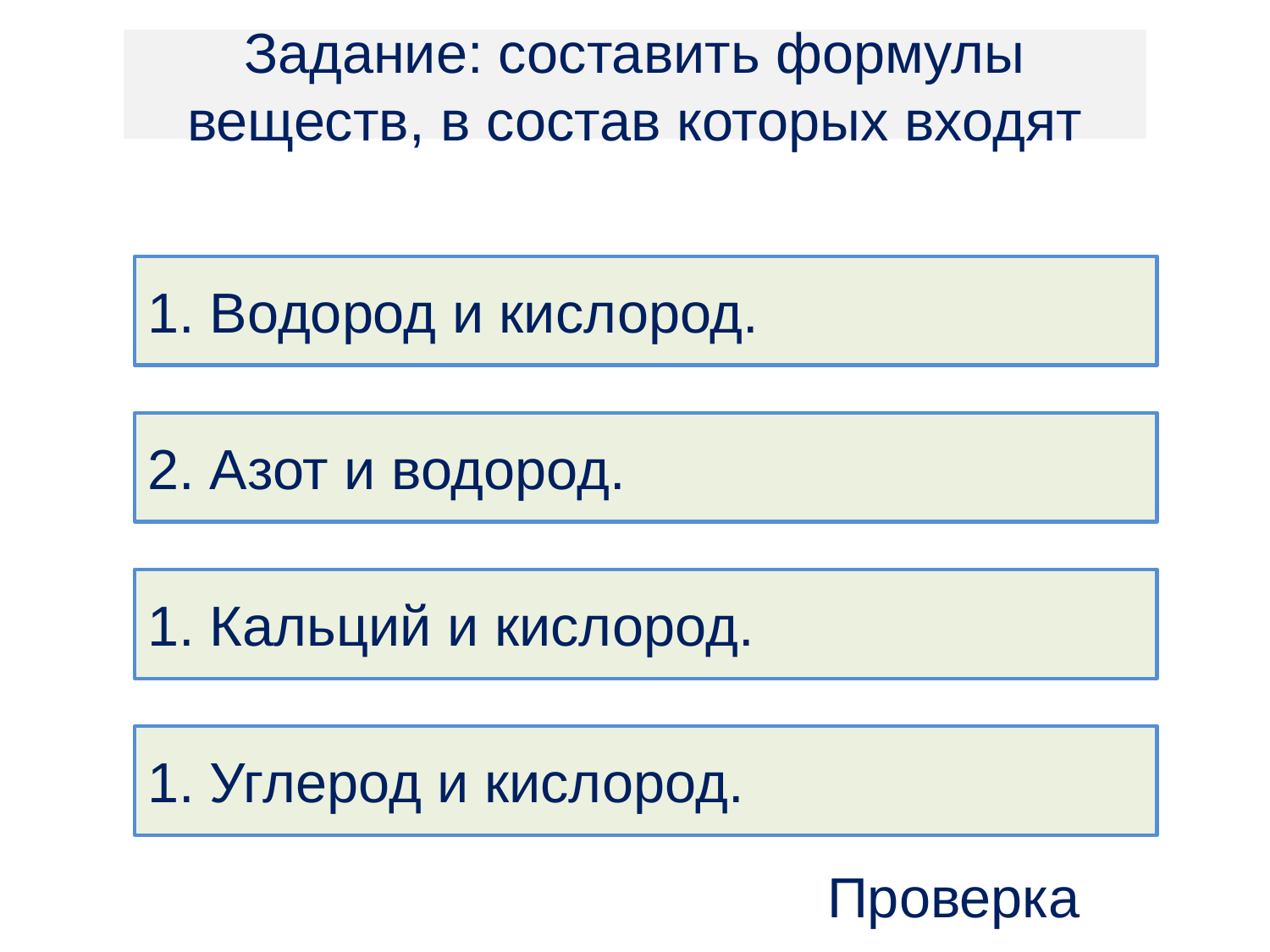

Задание: составить формулы веществ, в состав которых входят
1. Водород и кислород.
2. Азот и водород.
1. Кальций и кислород.
1. Углерод и кислород.
Проверка